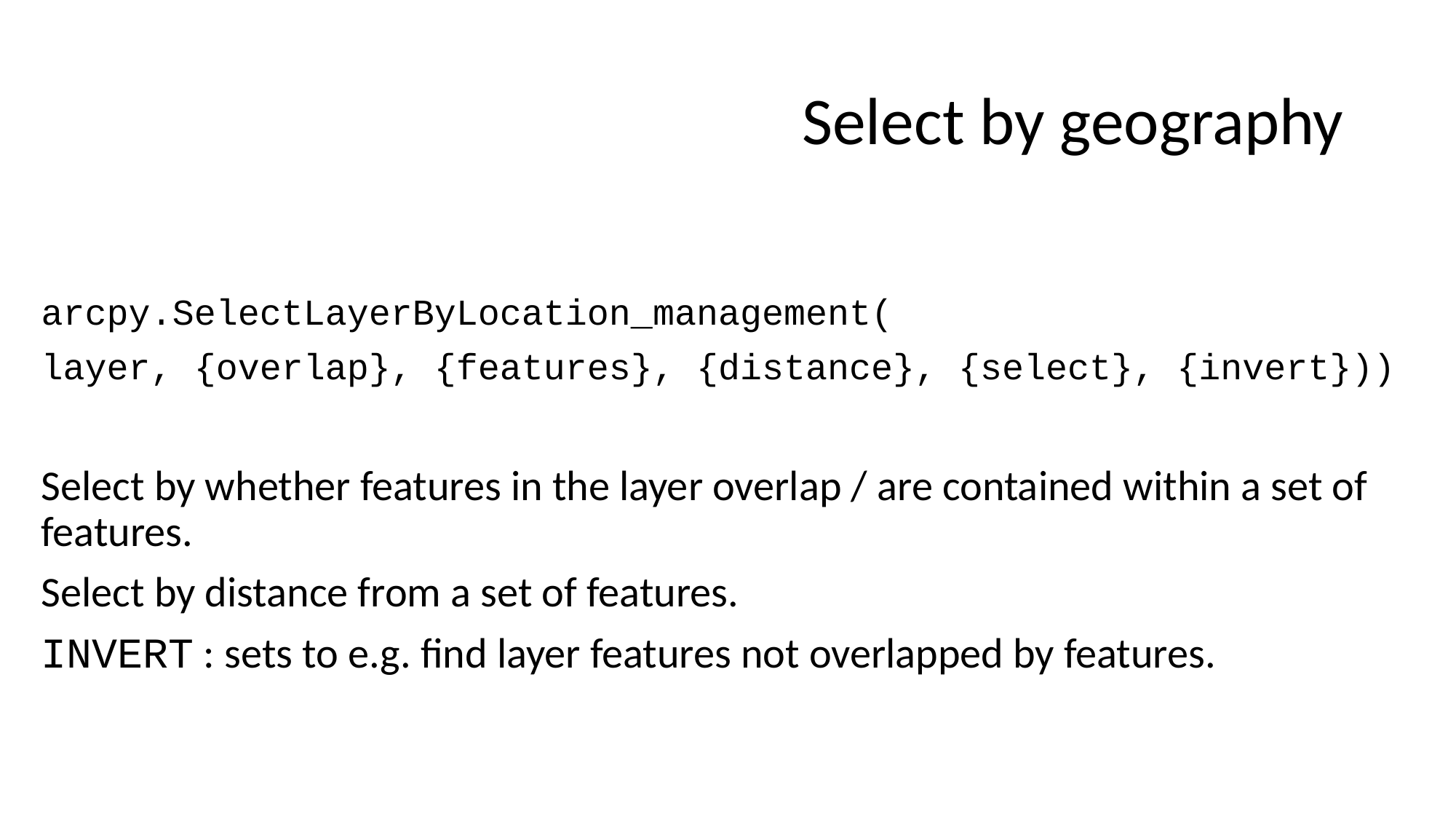

# Select by geography
arcpy.SelectLayerByLocation_management(
layer, {overlap}, {features}, {distance}, {select}, {invert}))

Select by whether features in the layer overlap / are contained within a set of features.
Select by distance from a set of features.
INVERT : sets to e.g. find layer features not overlapped by features.